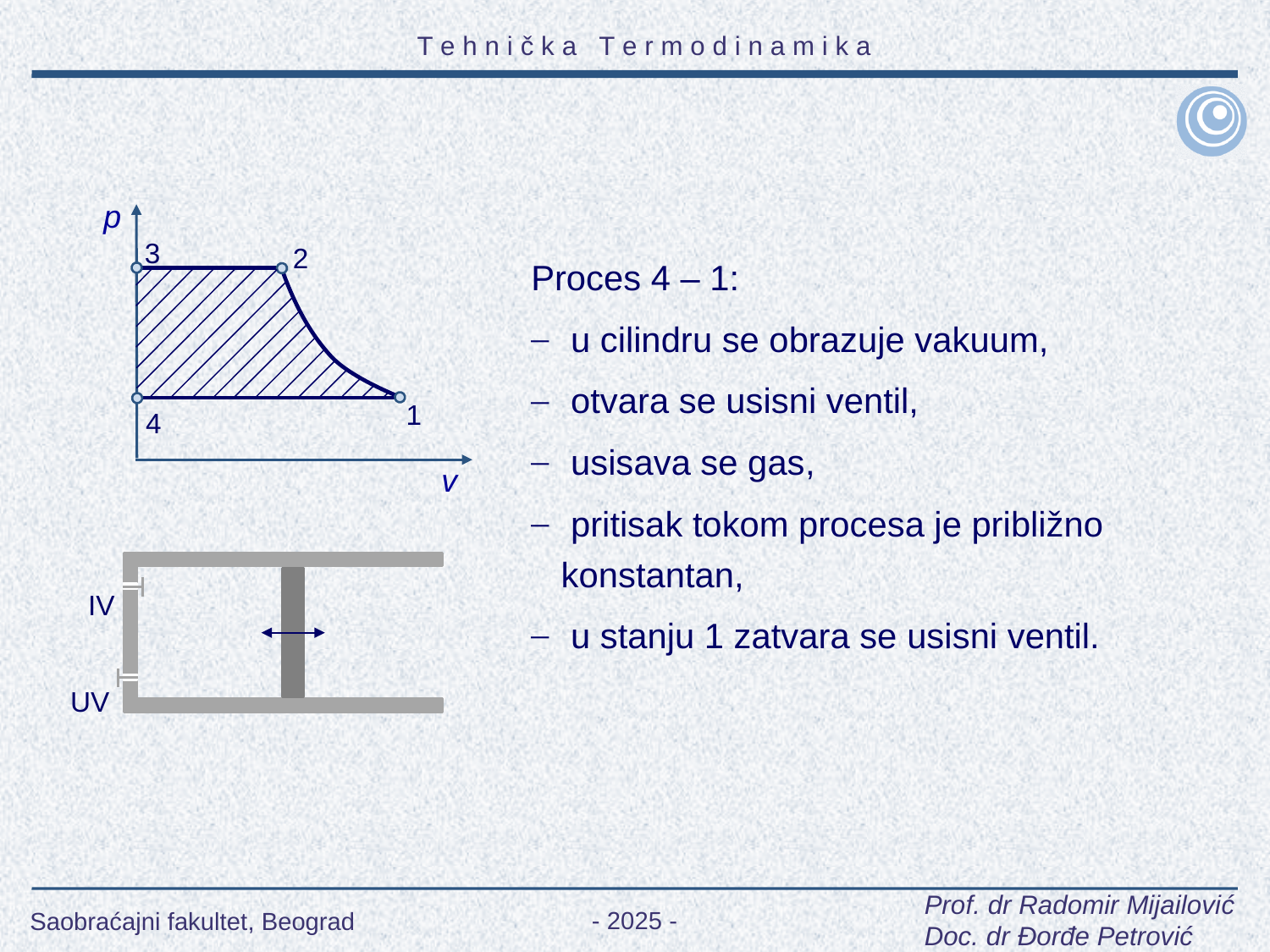

p
3
2
Proces 4 – 1:
 u cilindru se obrazuje vakuum,
 otvara se usisni ventil,
 usisava se gas,
 pritisak tokom procesa je približno konstantan,
 u stanju 1 zatvara se usisni ventil.

1

4

v

IV

UV